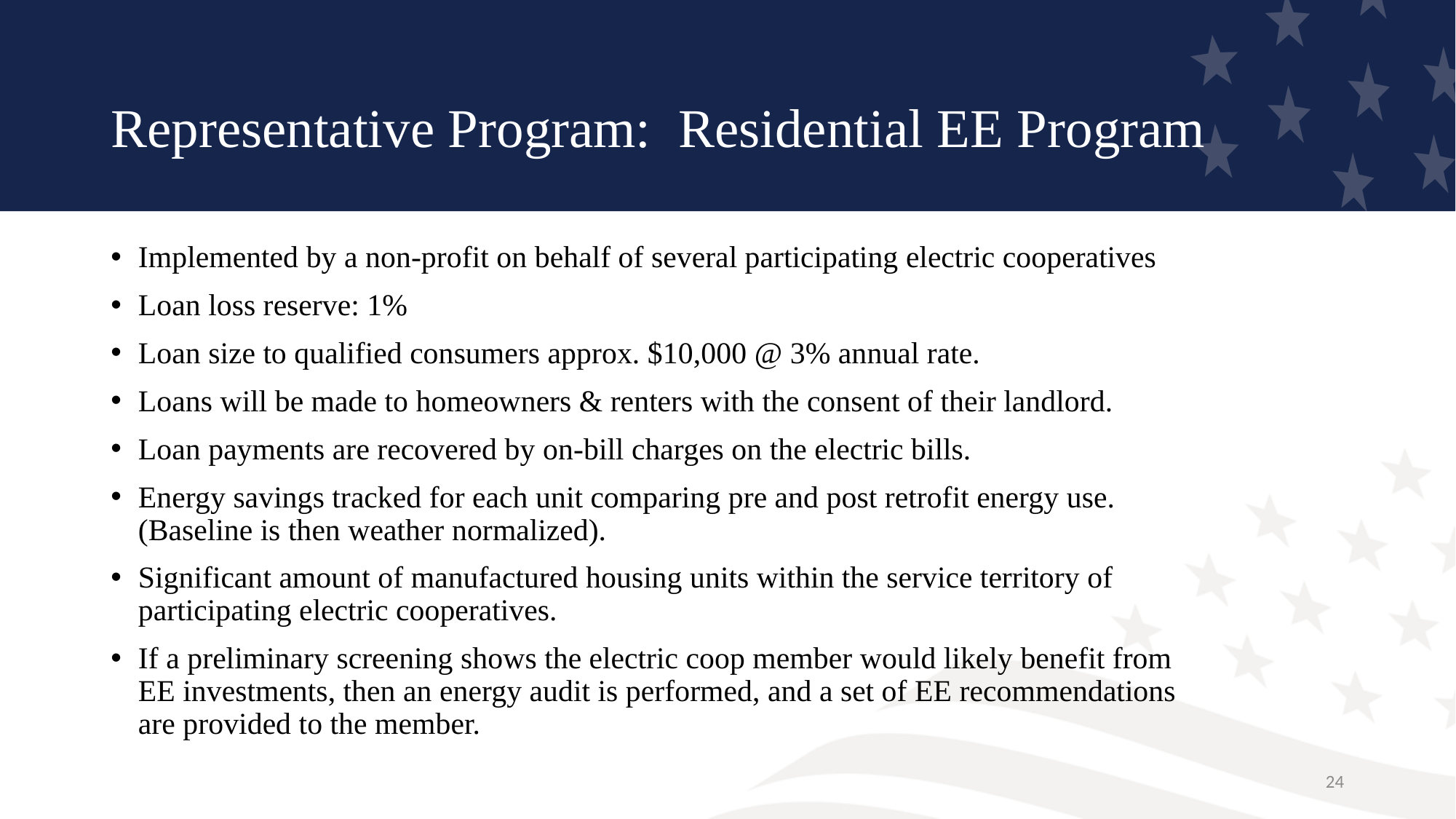

# Representative Program:  Residential EE Program
Implemented by a non-profit on behalf of several participating electric cooperatives
Loan loss reserve: 1%
Loan size to qualified consumers approx. $10,000 @ 3% annual rate.
Loans will be made to homeowners & renters with the consent of their landlord.
Loan payments are recovered by on-bill charges on the electric bills.
Energy savings tracked for each unit comparing pre and post retrofit energy use. (Baseline is then weather normalized).
Significant amount of manufactured housing units within the service territory of participating electric cooperatives.
If a preliminary screening shows the electric coop member would likely benefit from EE investments, then an energy audit is performed, and a set of EE recommendations are provided to the member.

24